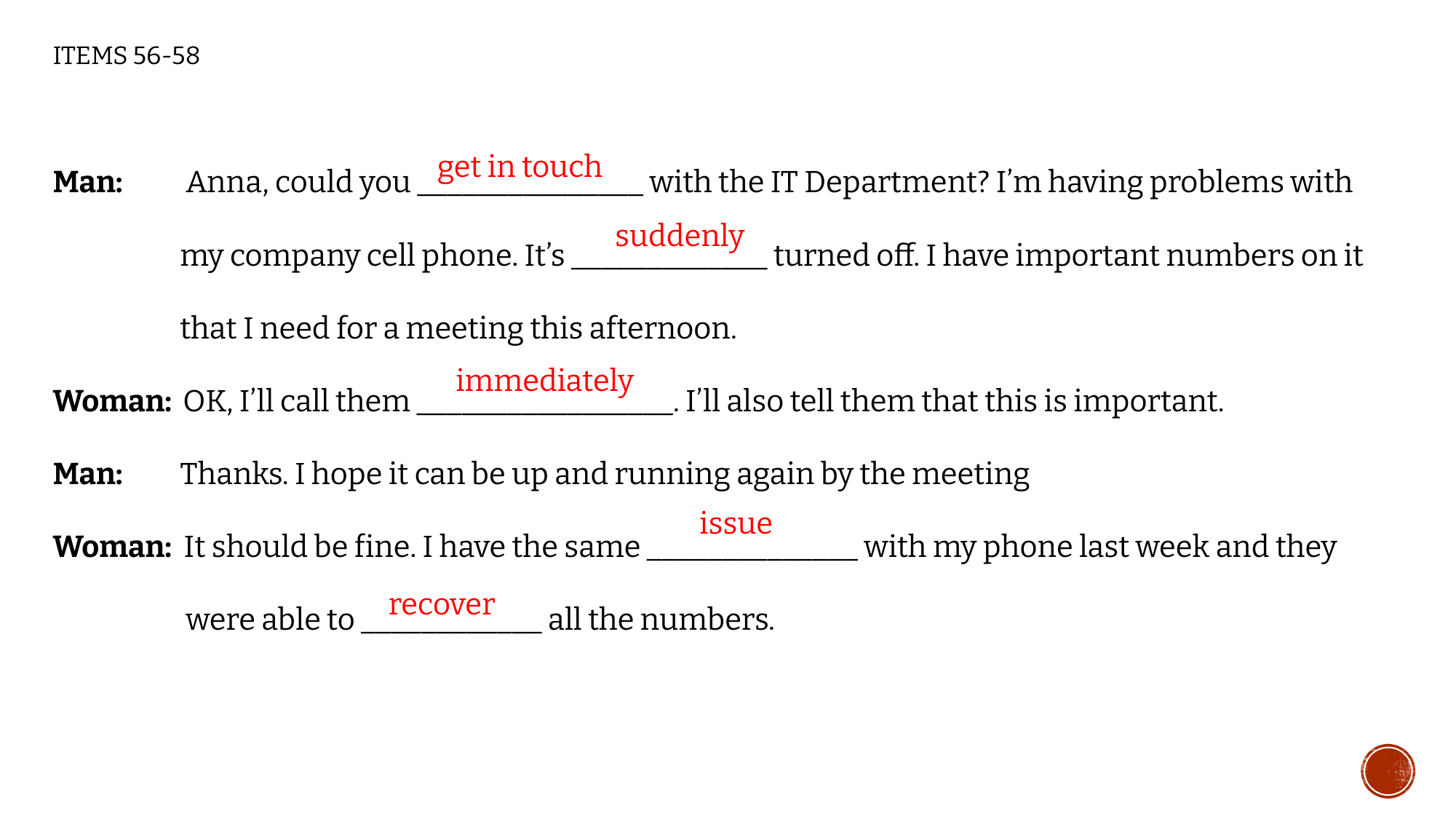

# Items 56-58
Man:	    Anna, could you _______________ with the IT Department? I’m having problems with
	   my company cell phone. It’s _____________ turned off. I have important numbers on it
	   that I need for a meeting this afternoon.
Woman:  OK, I’ll call them _________________. I’ll also tell them that this is important.
Man:	   Thanks. I hope it can be up and running again by the meeting
Woman:  It should be fine. I have the same ______________ with my phone last week and they
	    were able to ____________ all the numbers.
get in touch
suddenly
immediately
issue
recover